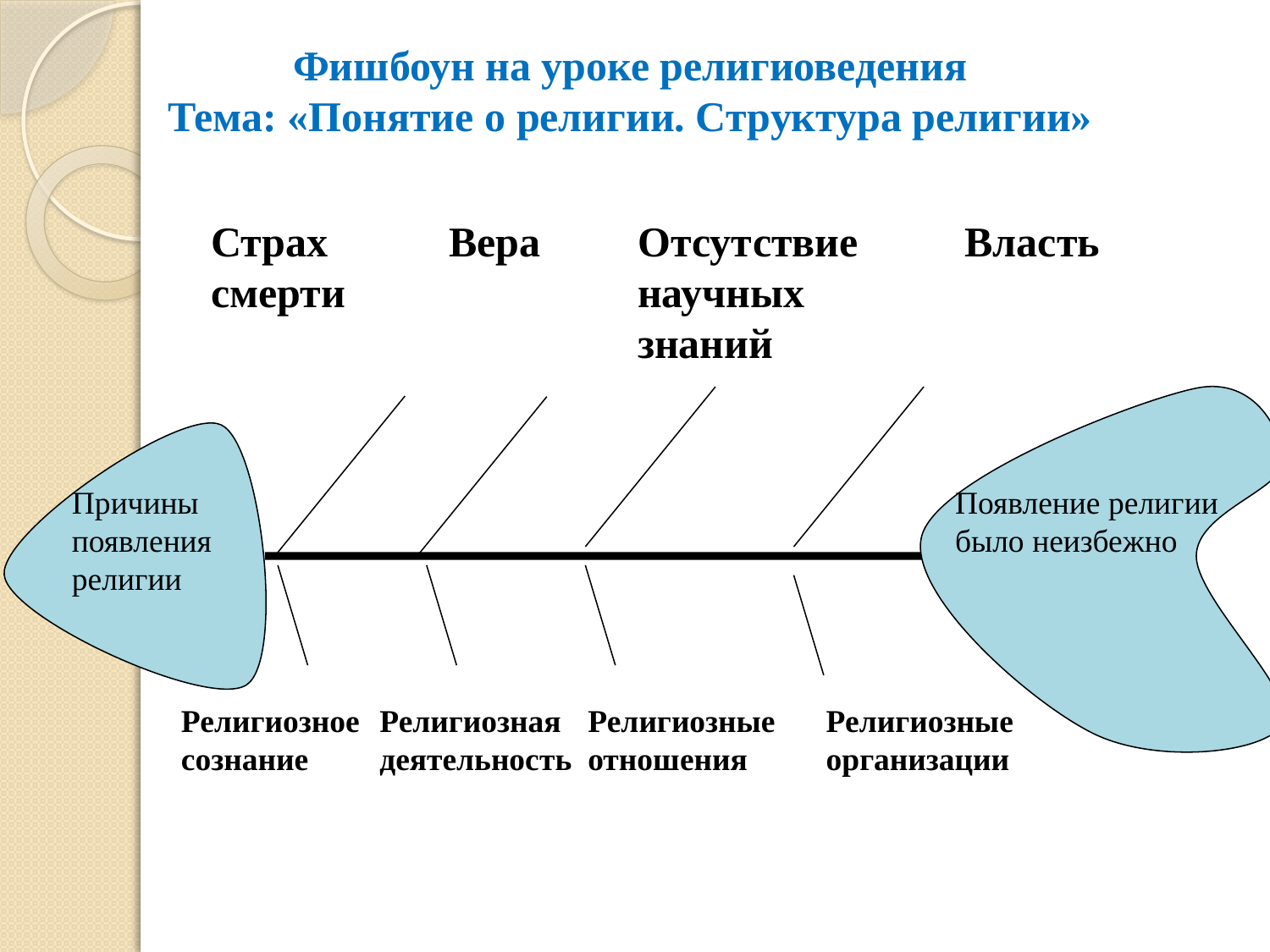

# Фишбоун на уроке религиоведения Тема: «Понятие о религии. Структура религии»
Вера
Отсутствие научных знаний
Власть
Страх смерти

Причины  появления религии
Появление религии было неизбежно

Религиозное сознание
Религиозная деятельность
Религиозные отношения
Религиозные организации